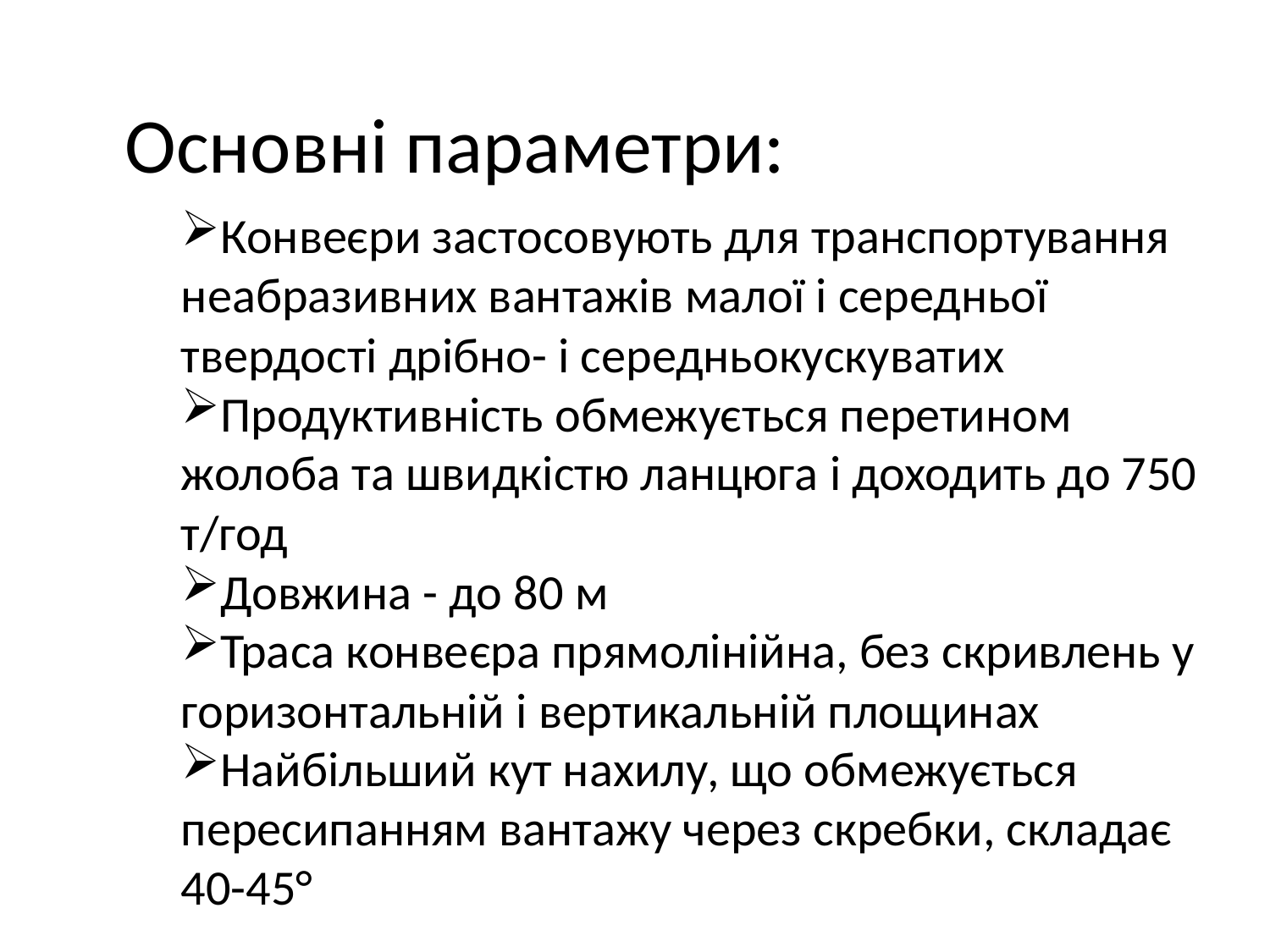

Основні параметри:
Конвеєри застосовують для транспортування неабразивних вантажів малої і середньої твердості дрібно- і середньокускуватих
Продуктивність обмежується перетином жолоба та швидкістю ланцюга і доходить до 750 т/год
Довжина - до 80 м
Траса конвеєра прямолінійна, без скривлень у горизонтальній і вертикальній площинах
Найбільший кут нахилу, що обмежується пересипанням вантажу через скребки, складає 40-45°